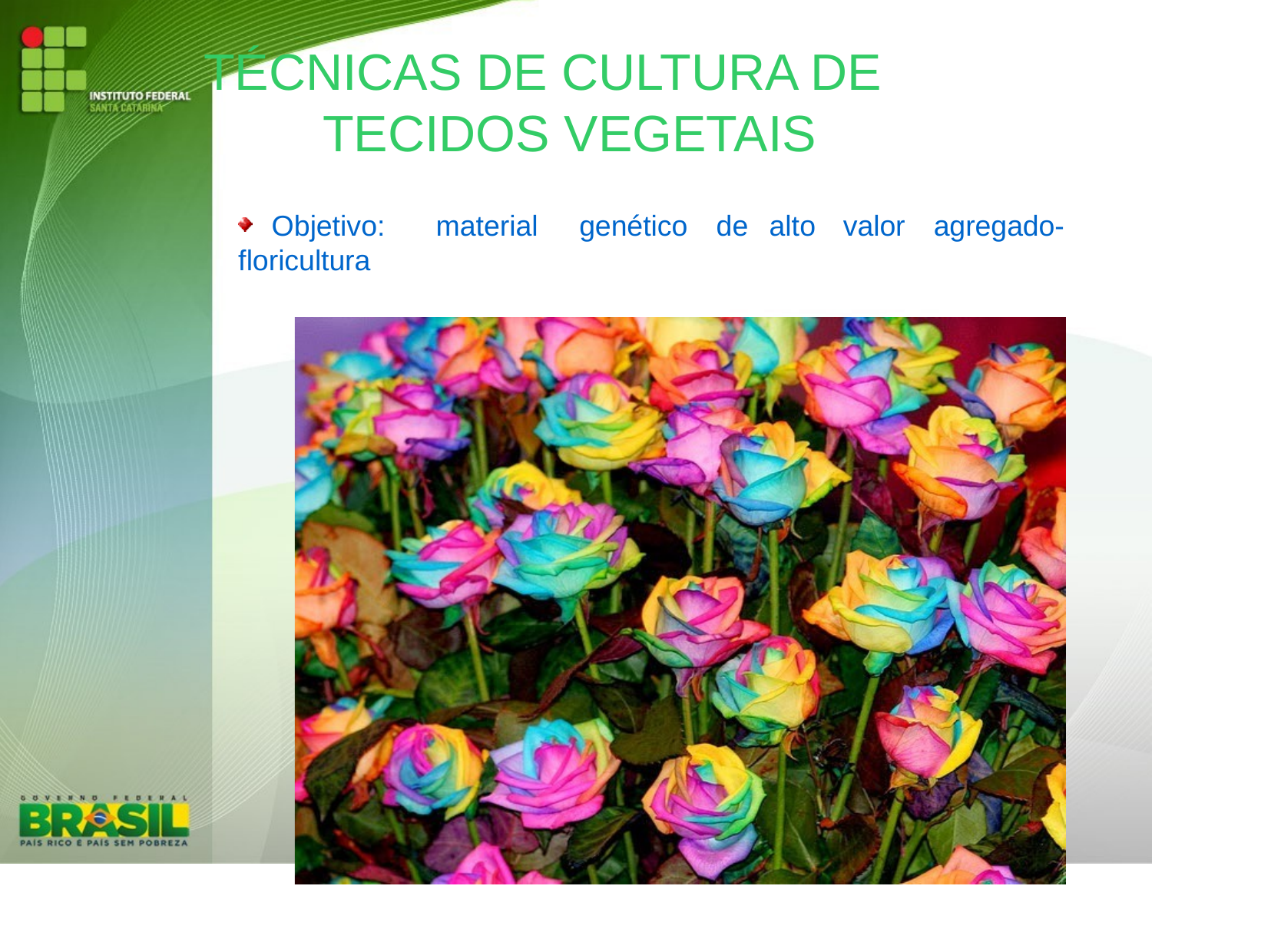

# TÉCNICAS DE CULTURA DE  TECIDOS VEGETAIS
Objetivo:  floricultura
material	genético	de	alto	valor	agregado-